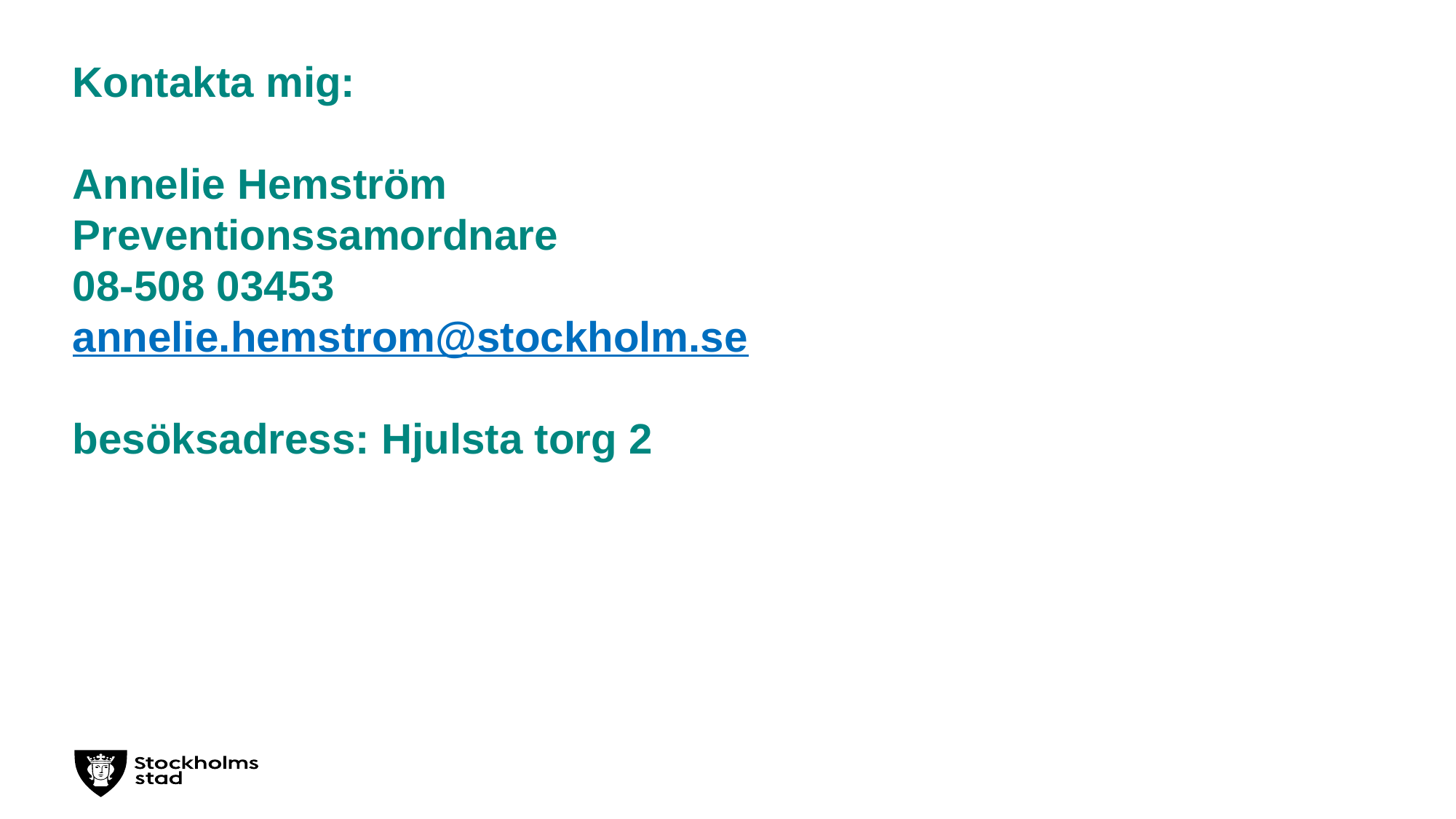

# Kontakta mig: Annelie Hemström Preventionssamordnare 08-508 03453 annelie.hemstrom@stockholm.se besöksadress: Hjulsta torg 2